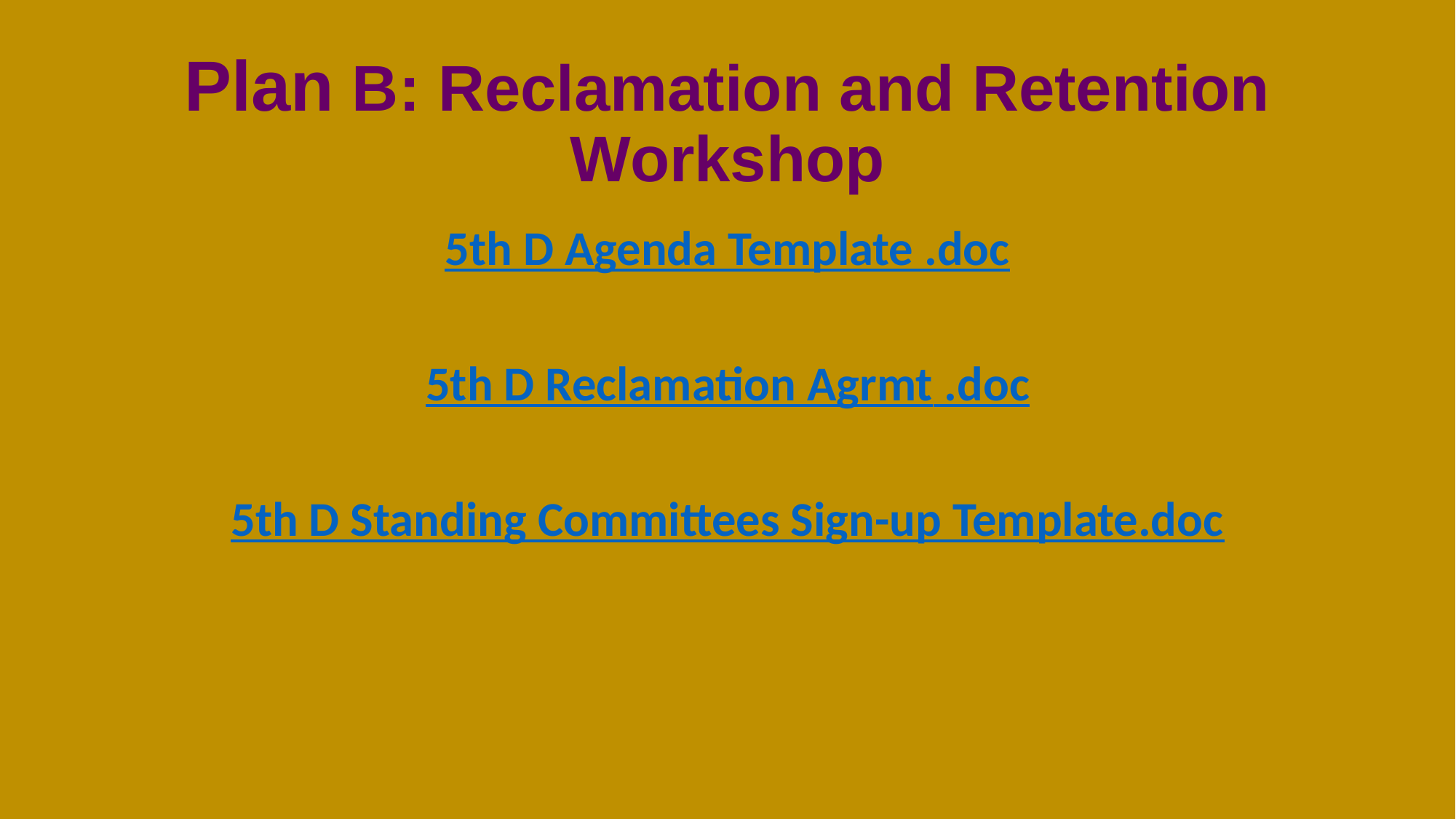

# Plan B: Reclamation and Retention Workshop
5th D Agenda Template .doc

5th D Reclamation Agrmt .doc

5th D Standing Committees Sign-up Template.doc